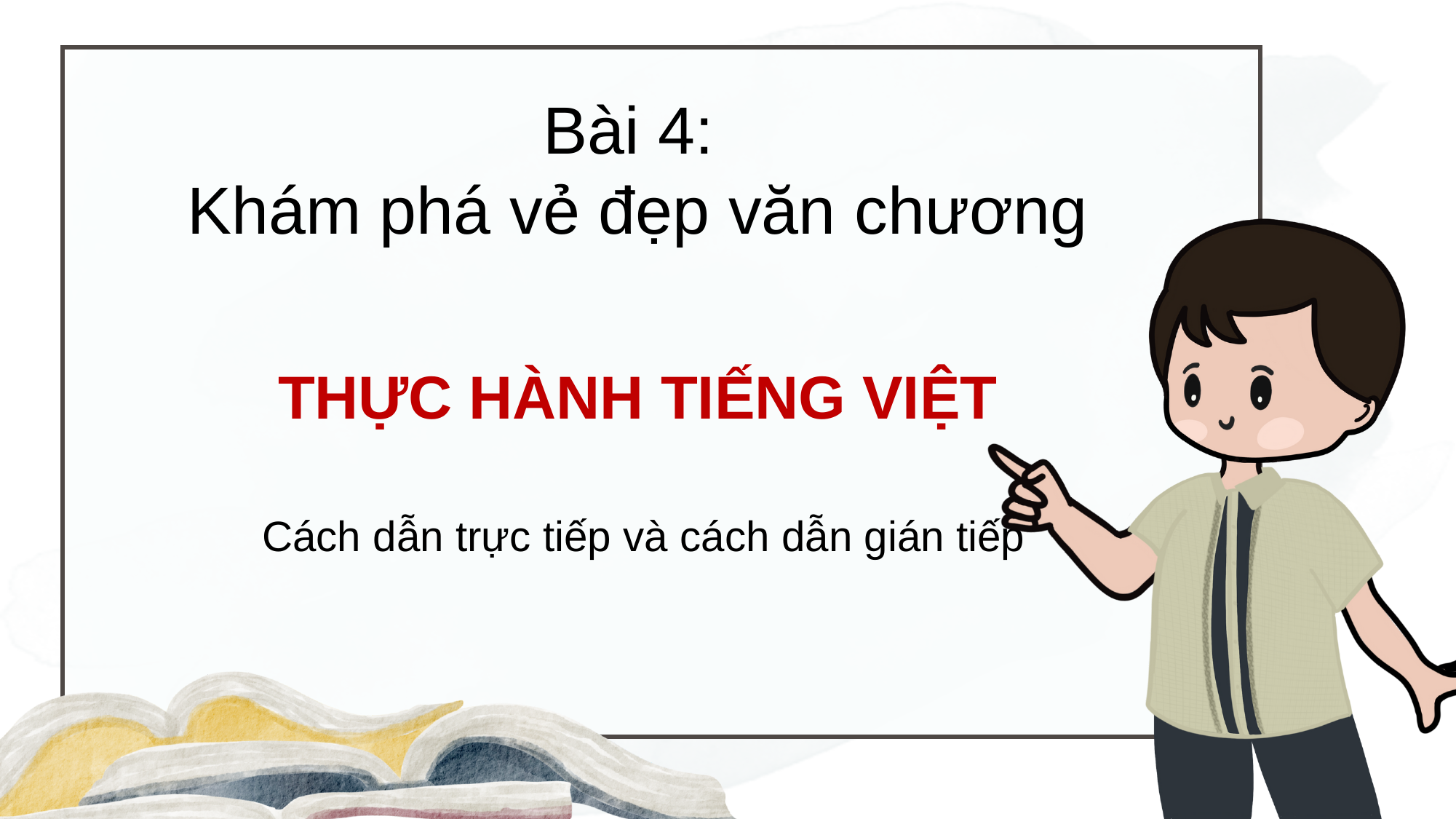

Bài 4:
Khám phá vẻ đẹp văn chương

THỰC HÀNH TIẾNG VIỆT
Cách dẫn trực tiếp và cách dẫn gián tiếp